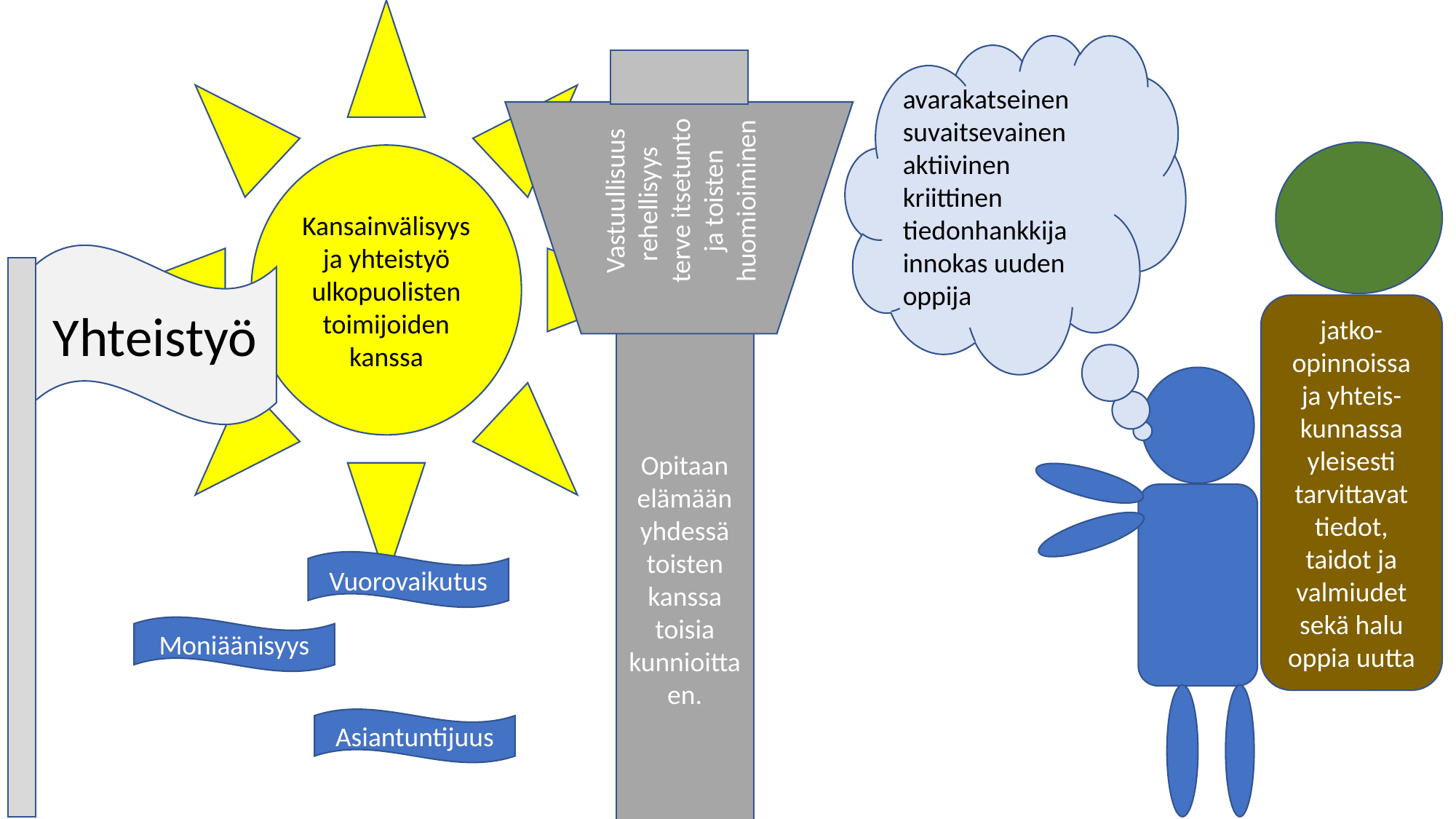

Kansainvälisyys ja yhteistyö ulkopuolisten toimijoiden kanssa
avarakatseinen
suvaitsevainen
aktiivinen
kriittinen tiedonhankkija
innokas uuden oppija

Vastuullisuus rehellisyys
terve itsetunto ja toisten huomioiminen

Yhteistyö

jatko-opinnoissa ja yhteis-kunnassa yleisesti tarvittavat tiedot, taidot ja valmiudet sekä halu oppia uutta
Opitaan elämään yhdessä toisten kanssa toisia kunnioittaen.

Vuorovaikutus
Moniäänisyys

Asiantuntijuus